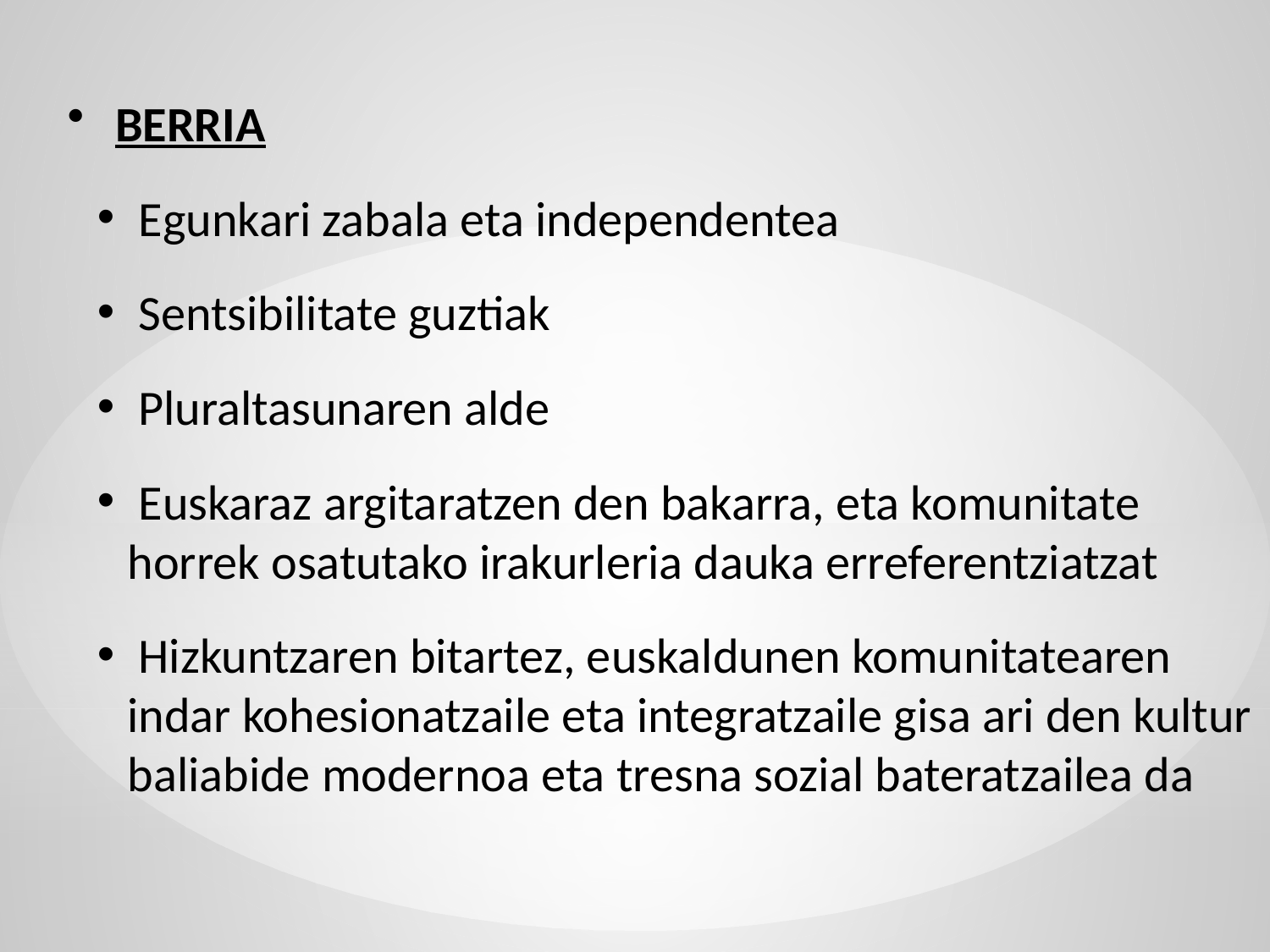

BERRIA
 Egunkari zabala eta independentea
 Sentsibilitate guztiak
 Pluraltasunaren alde
 Euskaraz argitaratzen den bakarra, eta komunitate horrek osatutako irakurleria dauka erreferentziatzat
 Hizkuntzaren bitartez, euskaldunen komunitatearen indar kohesionatzaile eta integratzaile gisa ari den kultur baliabide modernoa eta tresna sozial bateratzailea da